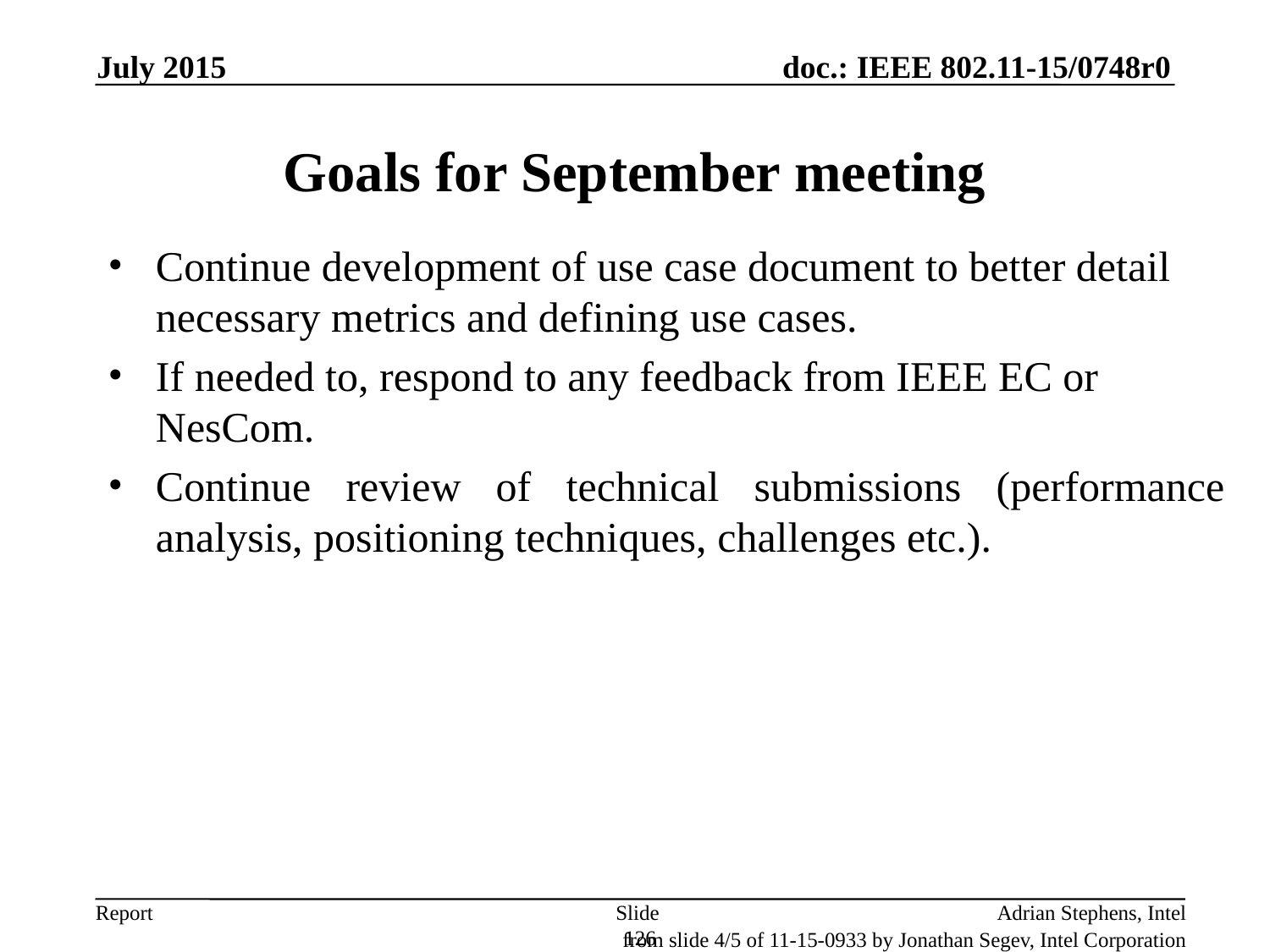

July 2015
# Goals for September meeting
Continue development of use case document to better detail necessary metrics and defining use cases.
If needed to, respond to any feedback from IEEE EC or NesCom.
Continue review of technical submissions (performance analysis, positioning techniques, challenges etc.).

Slide 126
Adrian Stephens, Intel
from slide 4/5 of 11-15-0933 by Jonathan Segev, Intel Corporation